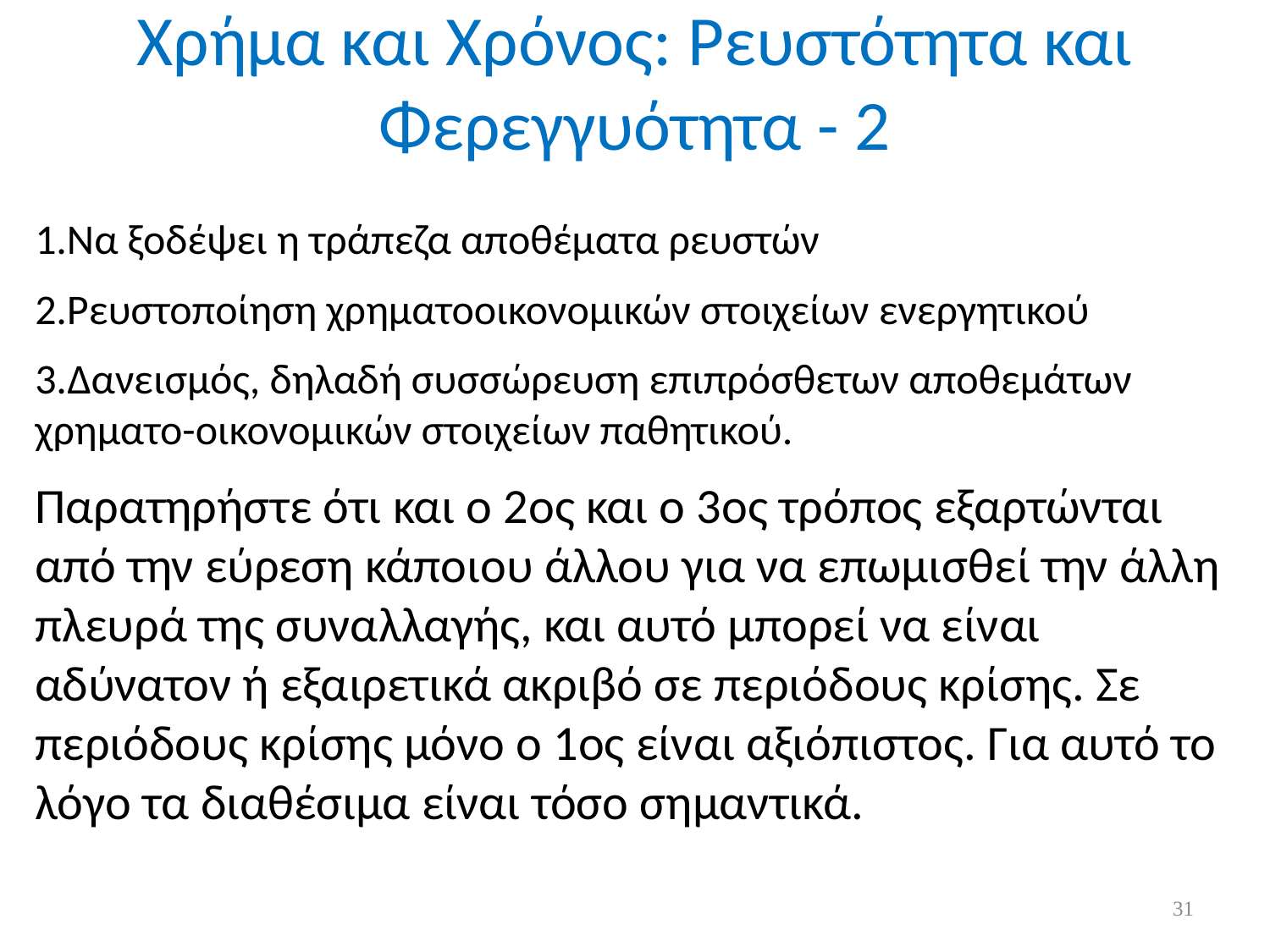

# Χρήμα και Χρόνος: Ρευστότητα και Φερεγγυότητα - 2
1.Να ξοδέψει η τράπεζα αποθέματα ρευστών
2.Ρευστοποίηση χρηματοοικονομικών στοιχείων ενεργητικού
3.Δανεισμός, δηλαδή συσσώρευση επιπρόσθετων αποθεμάτων χρηματο-οικονομικών στοιχείων παθητικού.
Παρατηρήστε ότι και ο 2ος και ο 3ος τρόπος εξαρτώνται από την εύρεση κάποιου άλλου για να επωμισθεί την άλλη πλευρά της συναλλαγής, και αυτό μπορεί να είναι αδύνατον ή εξαιρετικά ακριβό σε περιόδους κρίσης. Σε περιόδους κρίσης μόνο ο 1ος είναι αξιόπιστος. Για αυτό το λόγο τα διαθέσιμα είναι τόσο σημαντικά.

31